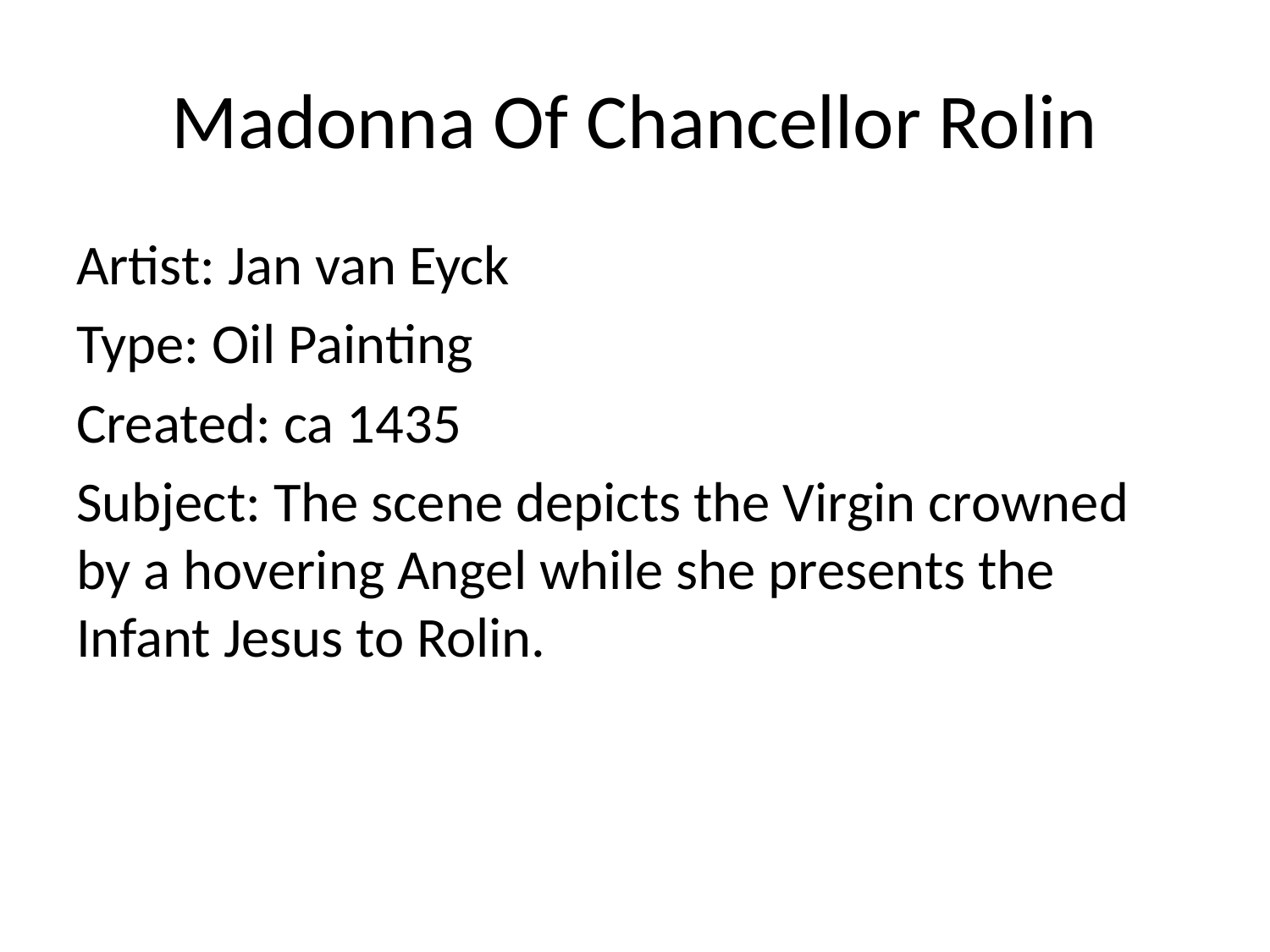

# Madonna Of Chancellor Rolin
Artist: Jan van Eyck
Type: Oil Painting
Created: ca 1435
Subject: The scene depicts the Virgin crowned by a hovering Angel while she presents the Infant Jesus to Rolin.